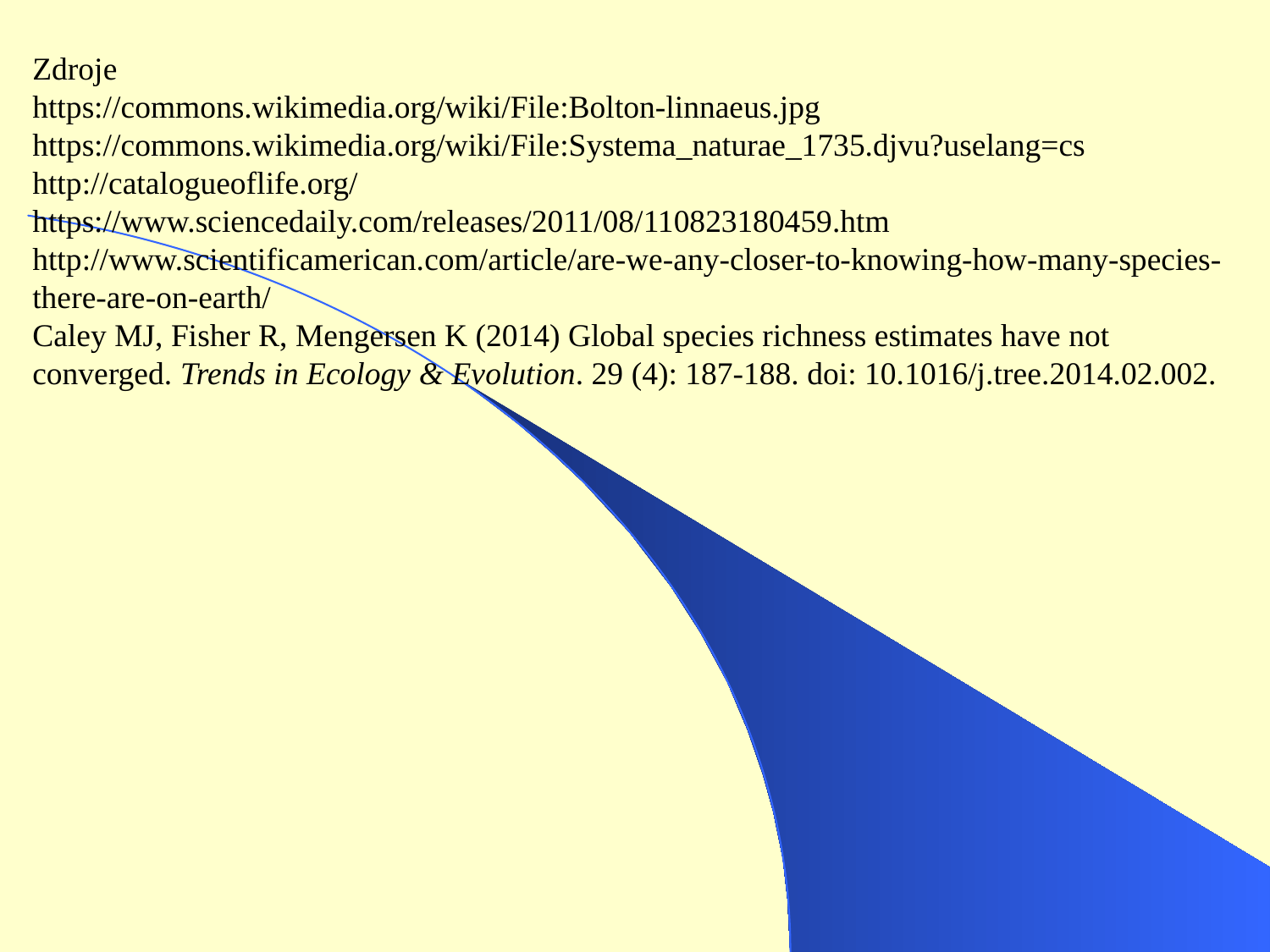

Zdroje
https://commons.wikimedia.org/wiki/File:Bolton-linnaeus.jpg
https://commons.wikimedia.org/wiki/File:Systema_naturae_1735.djvu?uselang=cs
http://catalogueoflife.org/
https://www.sciencedaily.com/releases/2011/08/110823180459.htm
http://www.scientificamerican.com/article/are-we-any-closer-to-knowing-how-many-species-there-are-on-earth/
Caley MJ, Fisher R, Mengersen K (2014) Global species richness estimates have not converged. Trends in Ecology & Evolution. 29 (4): 187-188. doi: 10.1016/j.tree.2014.02.002.